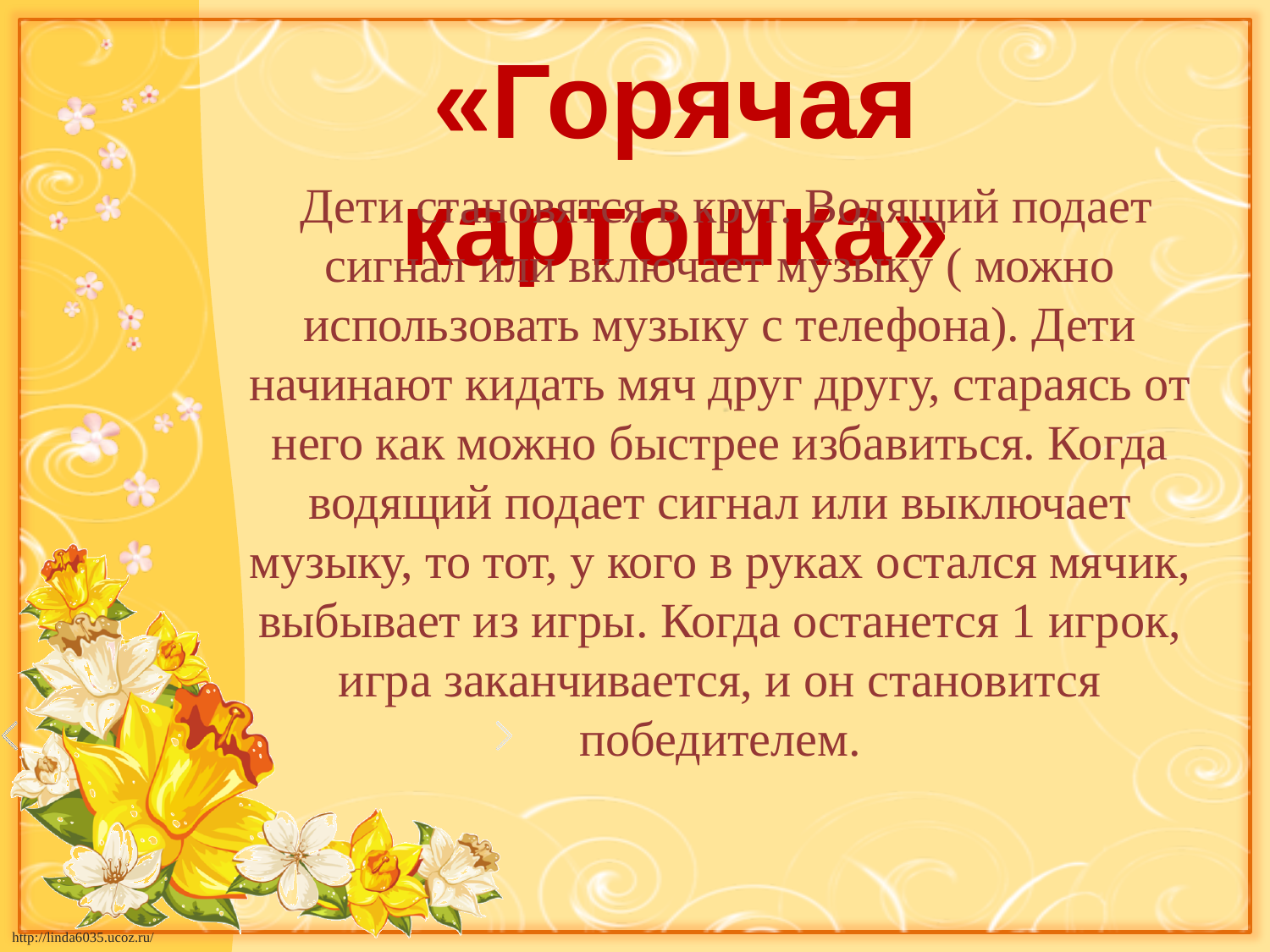

«Горячая картошка»
 Дети становятся в круг. Водящий подает сигнал или включает музыку ( можно использовать музыку с телефона). Дети начинают кидать мяч друг другу, стараясь от него как можно быстрее избавиться. Когда водящий подает сигнал или выключает музыку, то тот, у кого в руках остался мячик, выбывает из игры. Когда останется 1 игрок, игра заканчивается, и он становится победителем.